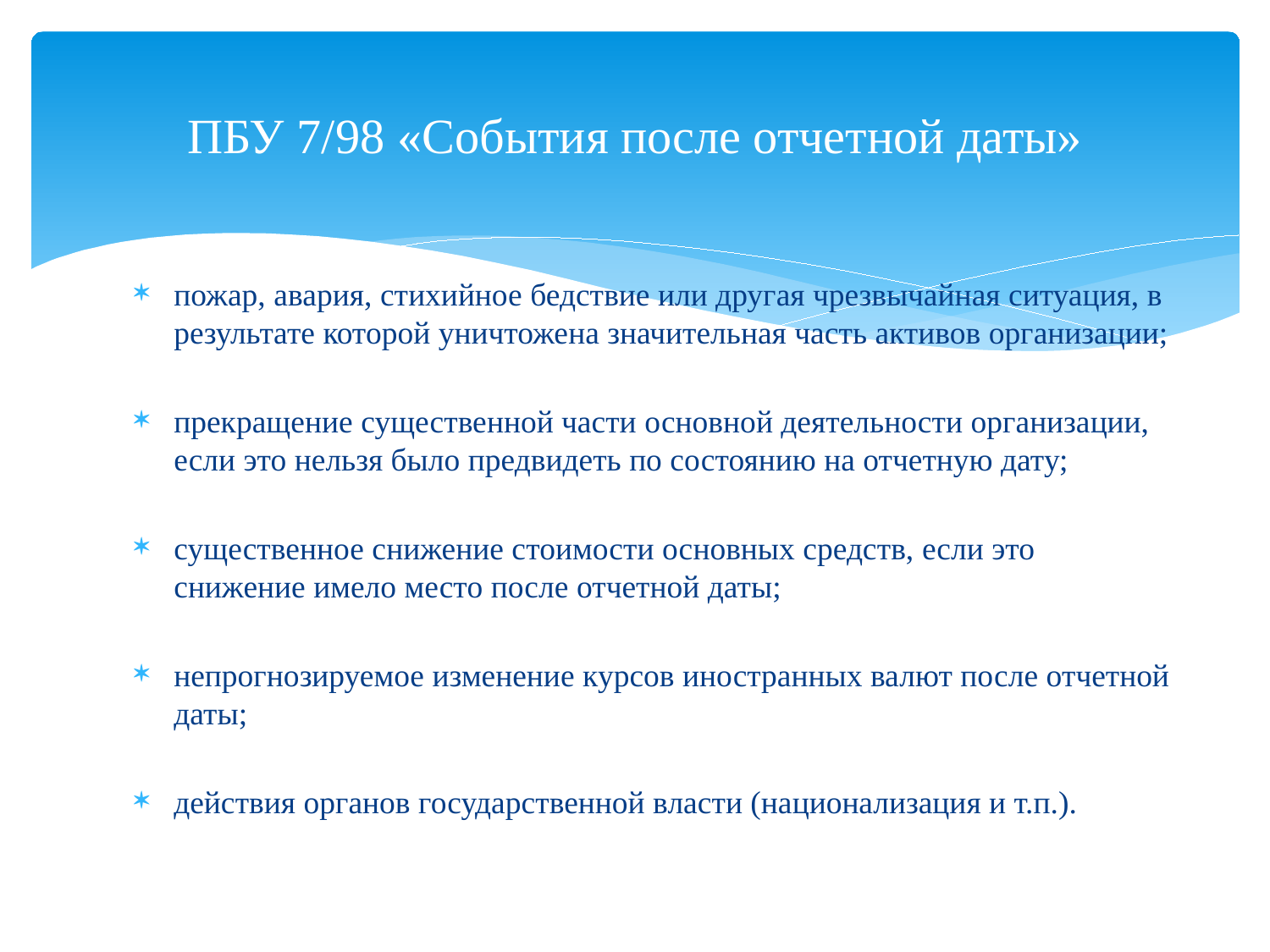

# ПБУ 7/98 «События после отчетной даты»

пожар, авария, стихийное бедствие или другая чрезвычайная ситуация, в результате которой уничтожена значительная часть активов организации;

прекращение существенной части основной деятельности организации, если это нельзя было предвидеть по состоянию на отчетную дату;

существенное снижение стоимости основных средств, если это снижение имело место после отчетной даты;

непрогнозируемое изменение курсов иностранных валют после отчетной даты;

действия органов государственной власти (национализация и т.п.).